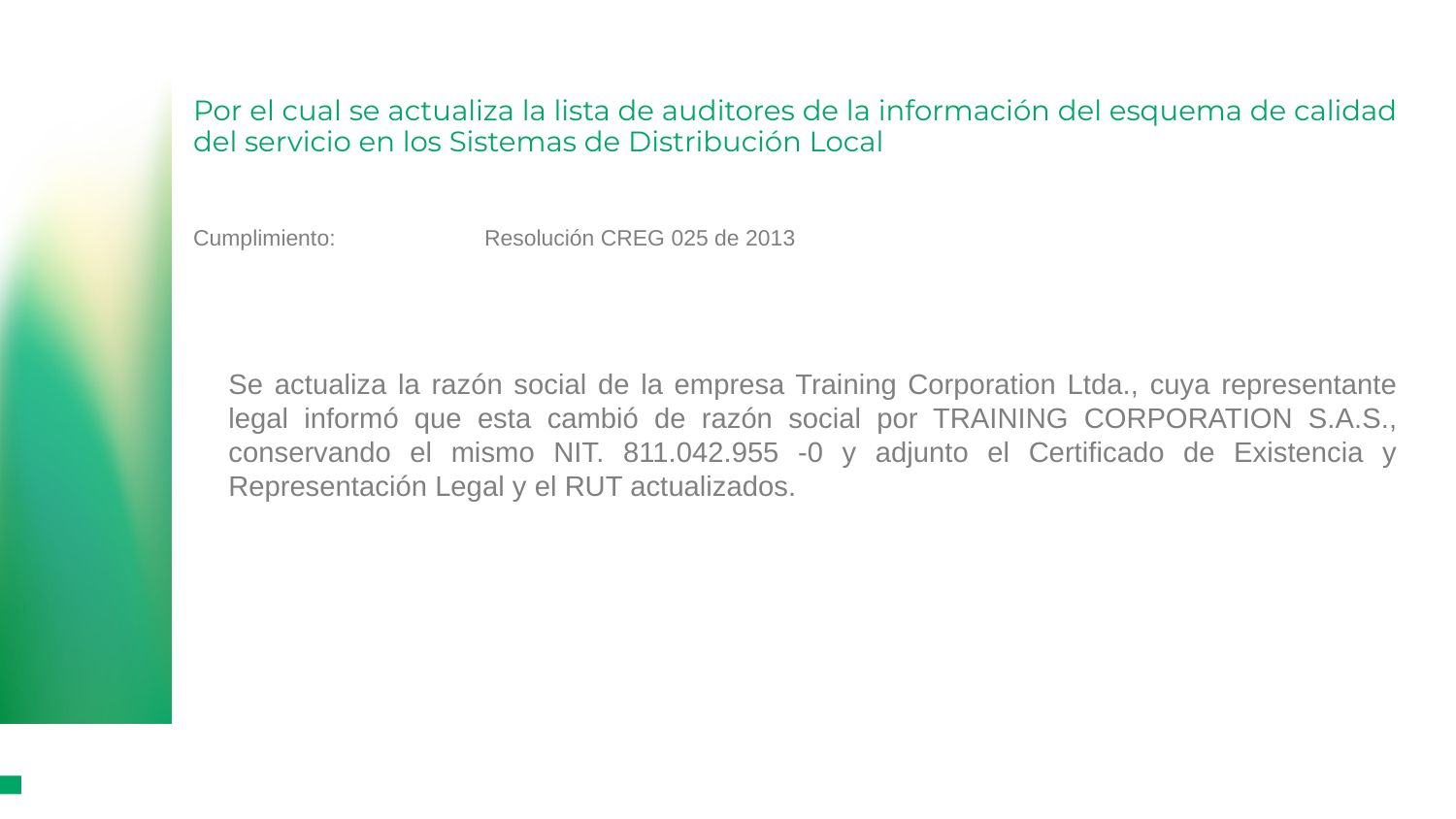

# Por el cual se actualiza la lista de auditores de la información del esquema de calidad del servicio en los Sistemas de Distribución Local
Cumplimiento:		Resolución CREG 025 de 2013
Se actualiza la razón social de la empresa Training Corporation Ltda., cuya representante legal informó que esta cambió de razón social por TRAINING CORPORATION S.A.S., conservando el mismo NIT. 811.042.955 -0 y adjunto el Certificado de Existencia y Representación Legal y el RUT actualizados.